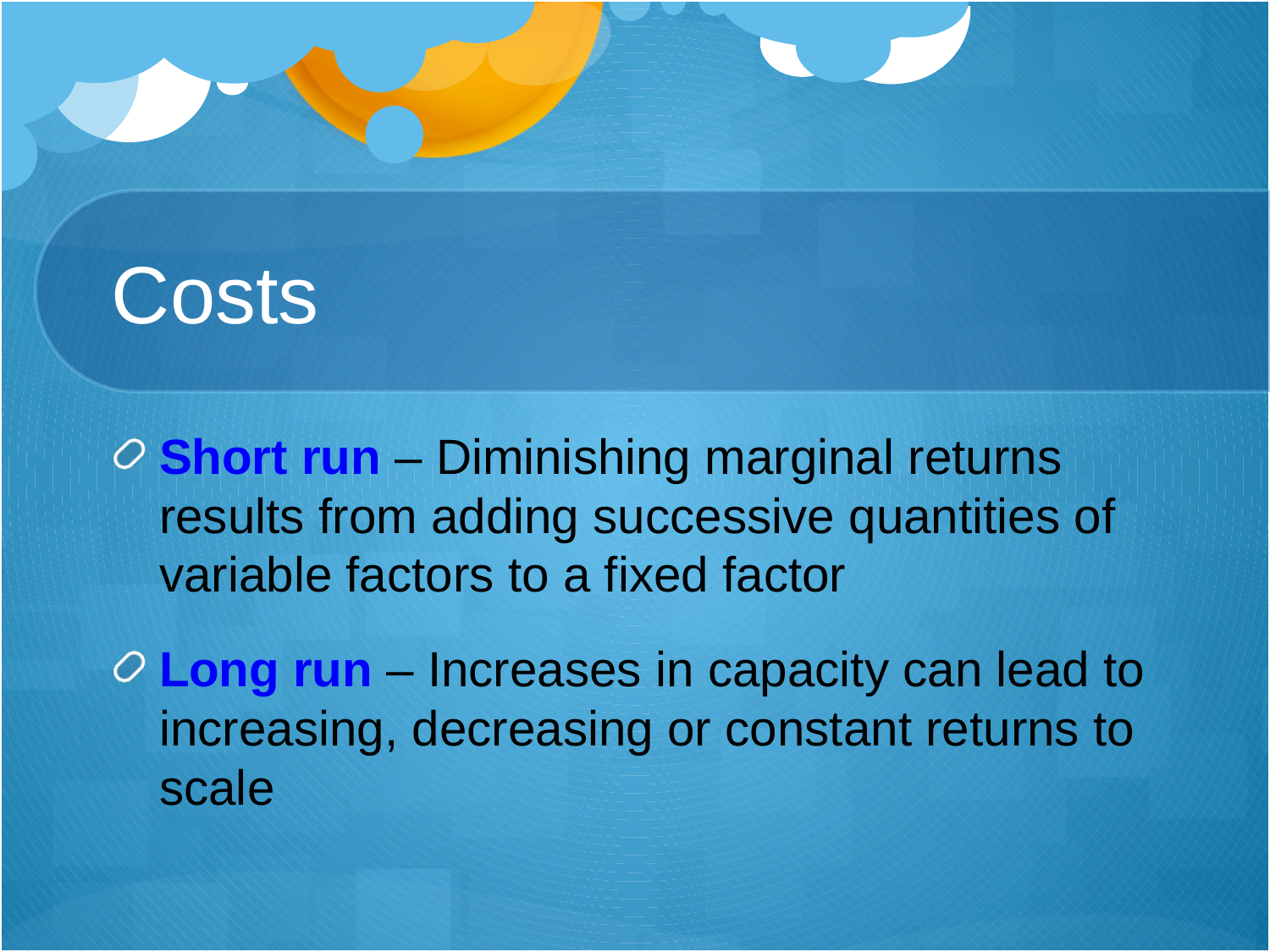

# Costs
Short run – Diminishing marginal returns results from adding successive quantities of variable factors to a fixed factor
Long run – Increases in capacity can lead to increasing, decreasing or constant returns to scale